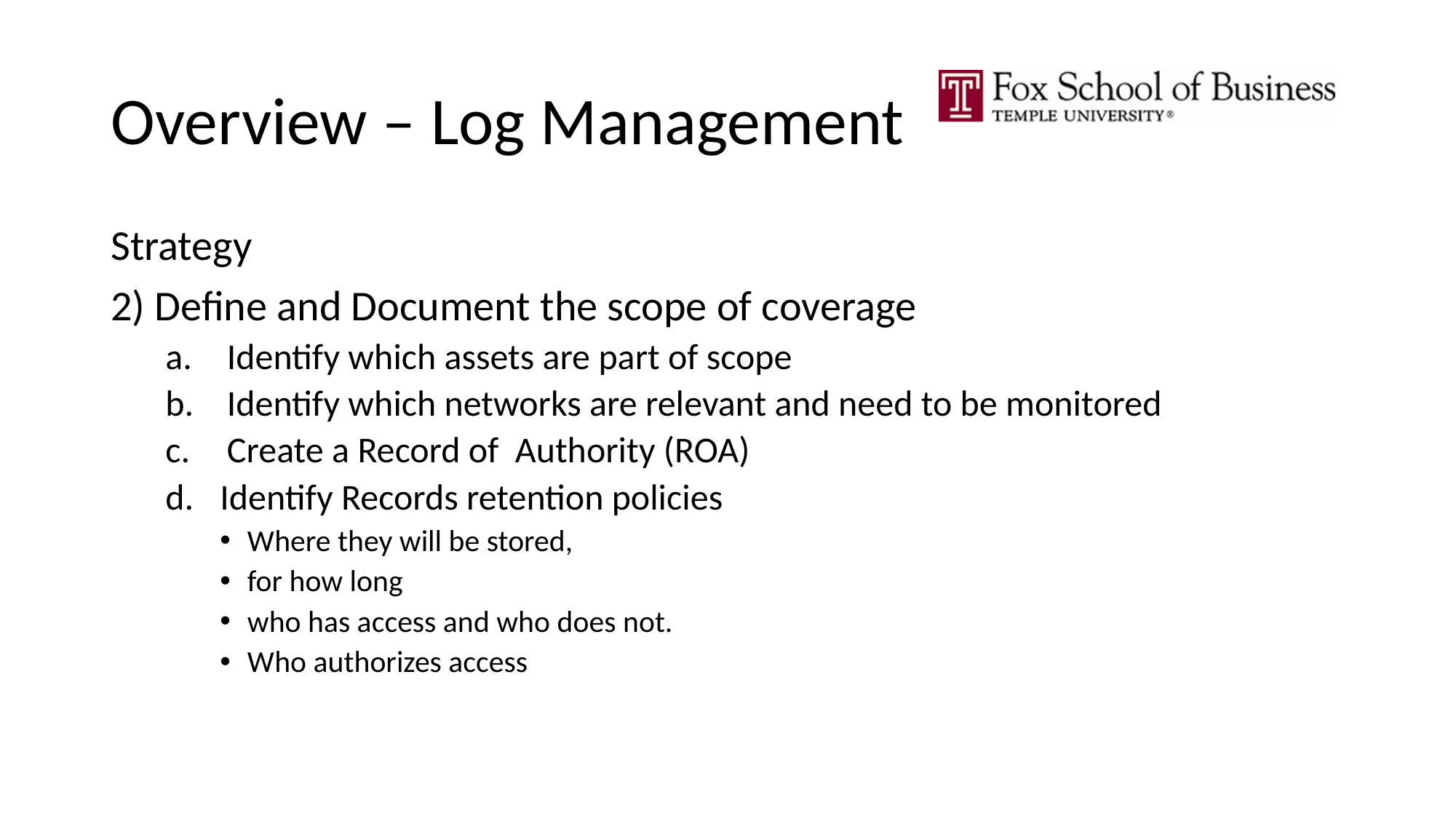

# Overview – Log Management
Strategy
2) Define and Document the scope of coverage
Identify which assets are part of scope
Identify which networks are relevant and need to be monitored
Create a Record of  Authority (ROA)
Identify Records retention policies
Where they will be stored,
for how long
who has access and who does not.
Who authorizes access